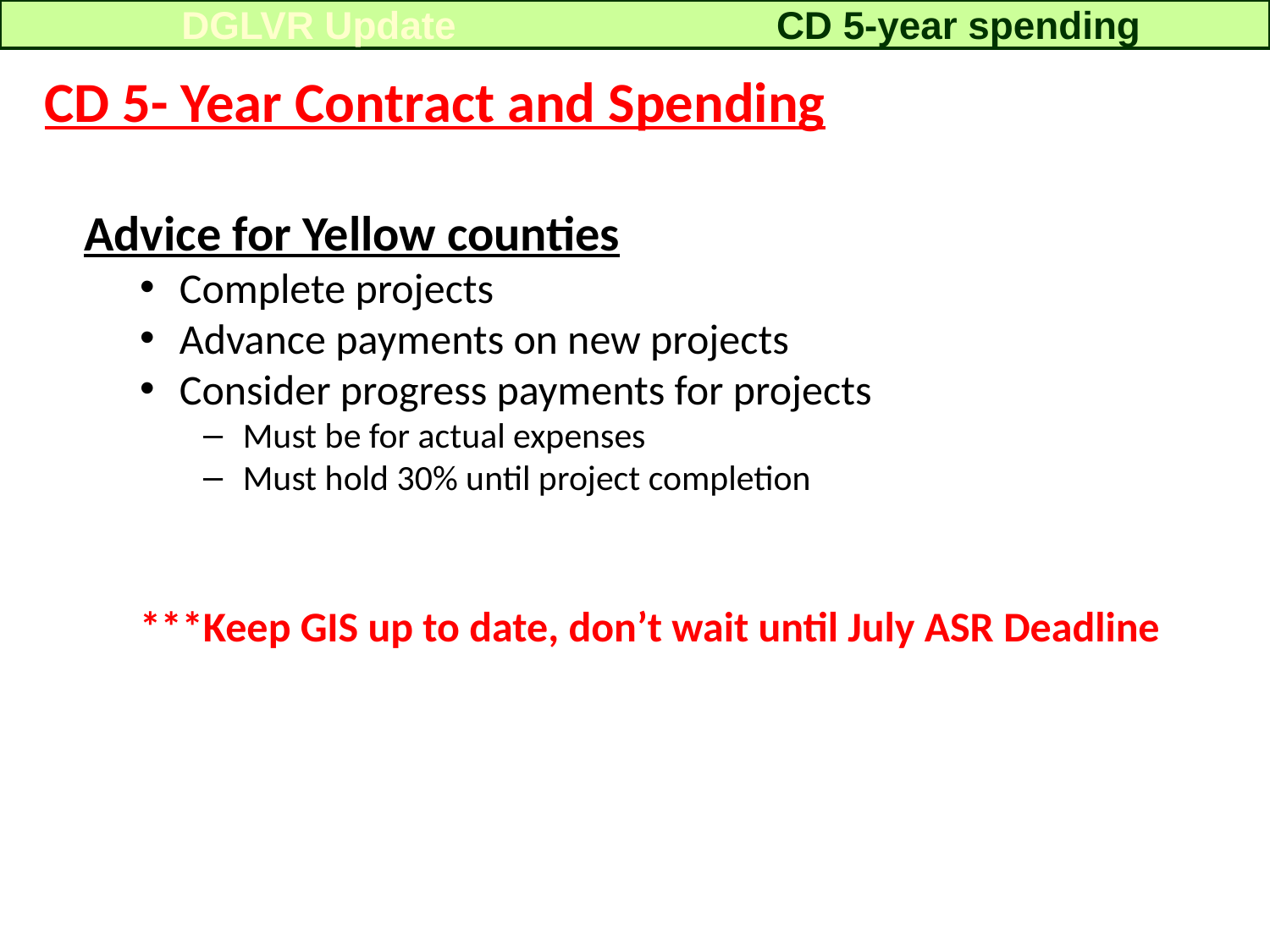

DGLVR Update
CD 5-year spending

CD 5- Year Contract and Spending

Advice for Yellow counties
Complete projects
Advance payments on new projects
Consider progress payments for projects
Must be for actual expenses
Must hold 30% until project completion

***Keep GIS up to date, don’t wait until July ASR Deadline